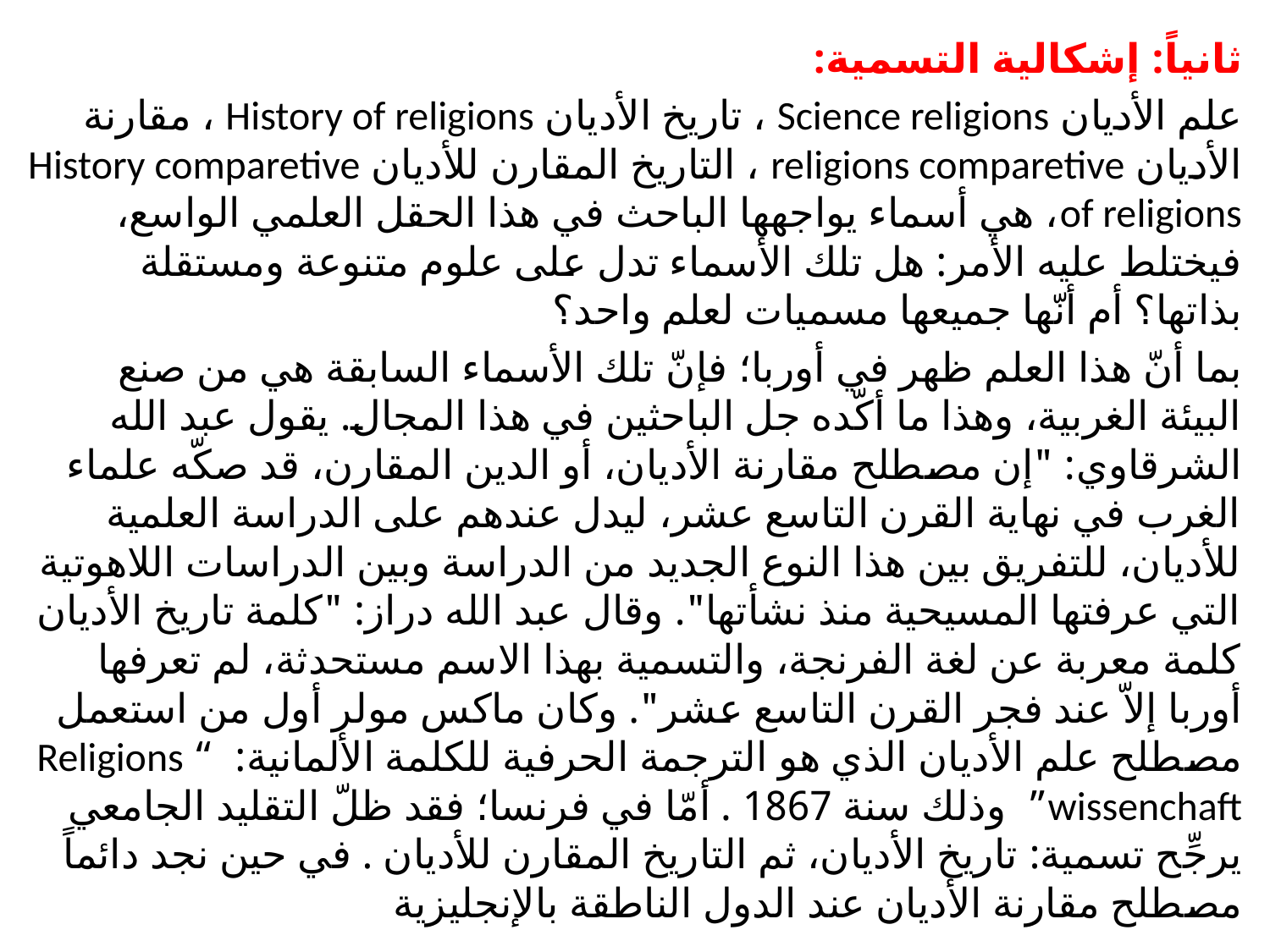

ثانياً: إشكالية التسمية:
علم الأديان Science religions ، تاريخ الأديان History of religions ، مقارنة الأديان religions comparetive ، التاريخ المقارن للأديان History comparetive of religions، هي أسماء يواجهها الباحث في هذا الحقل العلمي الواسع، فيختلط عليه الأمر: هل تلك الأسماء تدل على علوم متنوعة ومستقلة بذاتها؟ أم أنّها جميعها مسميات لعلم واحد؟
بما أنّ هذا العلم ظهر في أوربا؛ فإنّ تلك الأسماء السابقة هي من صنع البيئة الغربية، وهذا ما أكّده جل الباحثين في هذا المجال. يقول عبد الله الشرقاوي: "إن مصطلح مقارنة الأديان، أو الدين المقارن، قد صكّه علماء الغرب في نهاية القرن التاسع عشر، ليدل عندهم على الدراسة العلمية للأديان، للتفريق بين هذا النوع الجديد من الدراسة وبين الدراسات اللاهوتية التي عرفتها المسيحية منذ نشأتها". وقال عبد الله دراز: "كلمة تاريخ الأديان كلمة معربة عن لغة الفرنجة، والتسمية بهذا الاسم مستحدثة، لم تعرفها أوربا إلاّ عند فجر القرن التاسع عشر". وكان ماكس مولر أول من استعمل مصطلح علم الأديان الذي هو الترجمة الحرفية للكلمة الألمانية:  “Religions  wissenchaft”  وذلك سنة 1867 . أمّا في فرنسا؛ فقد ظلّ التقليد الجامعي يرجِّح تسمية: تاريخ الأديان، ثم التاريخ المقارن للأديان . في حين نجد دائماً مصطلح مقارنة الأديان عند الدول الناطقة بالإنجليزية